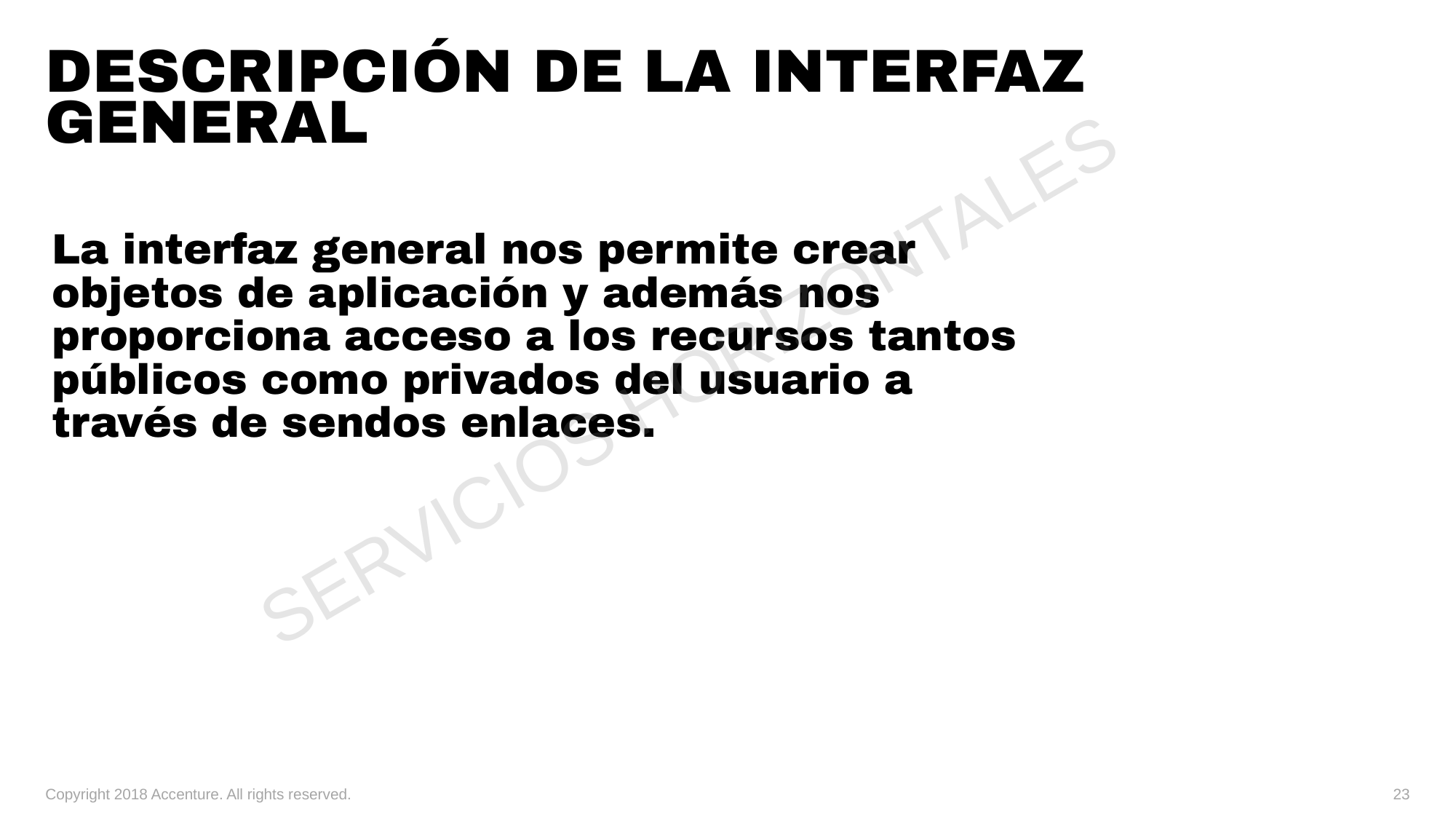

# Descripción de la interfaz general
La interfaz general nos permite crear objetos de aplicación y además nos proporciona acceso a los recursos tantos públicos como privados del usuario a través de sendos enlaces.
SERVICIOS HORIZONTALES
Copyright 2018 Accenture. All rights reserved.
23